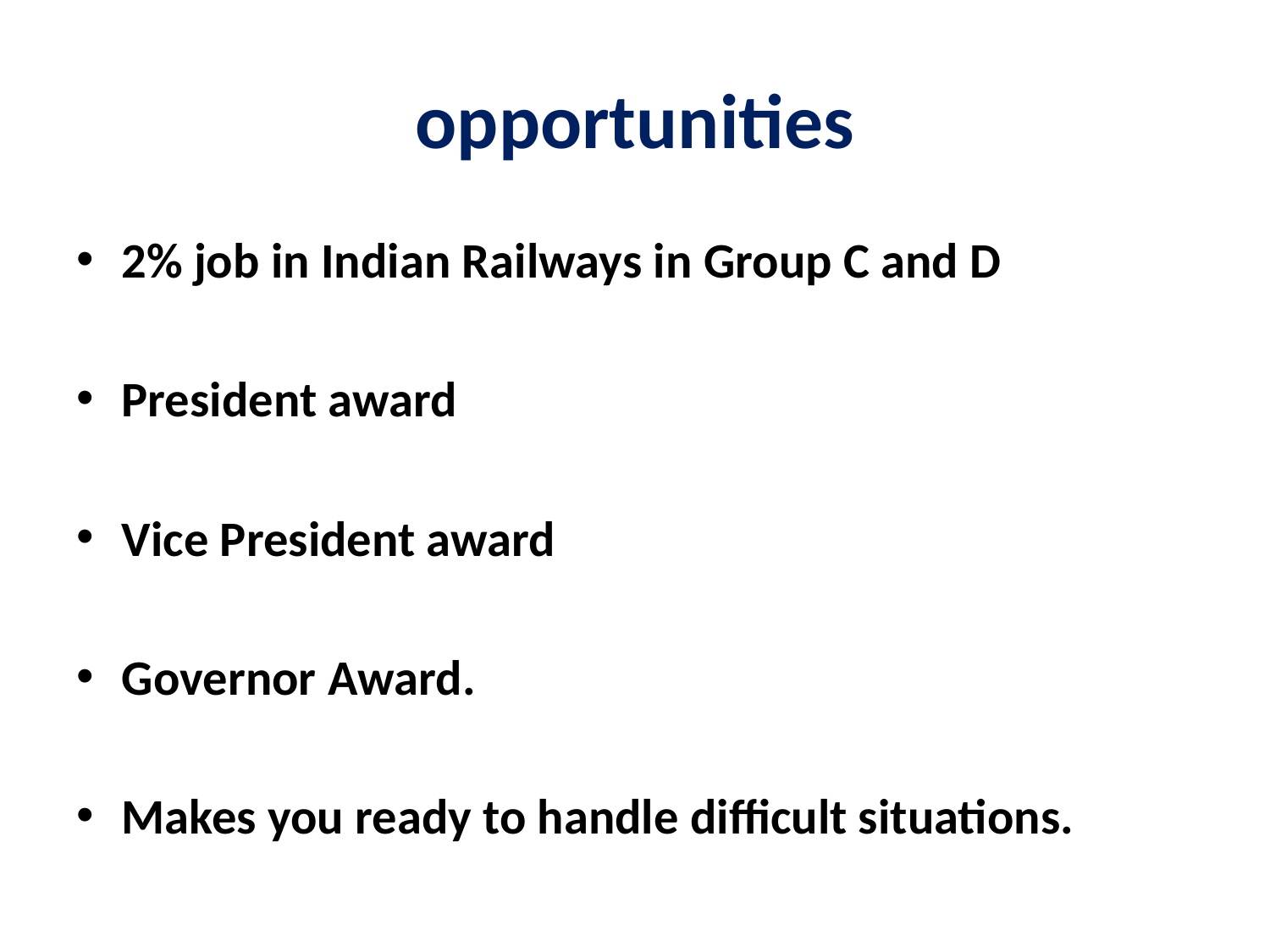

# opportunities
2% job in Indian Railways in Group C and D

President award

Vice President award

Governor Award.

Makes you ready to handle difficult situations.